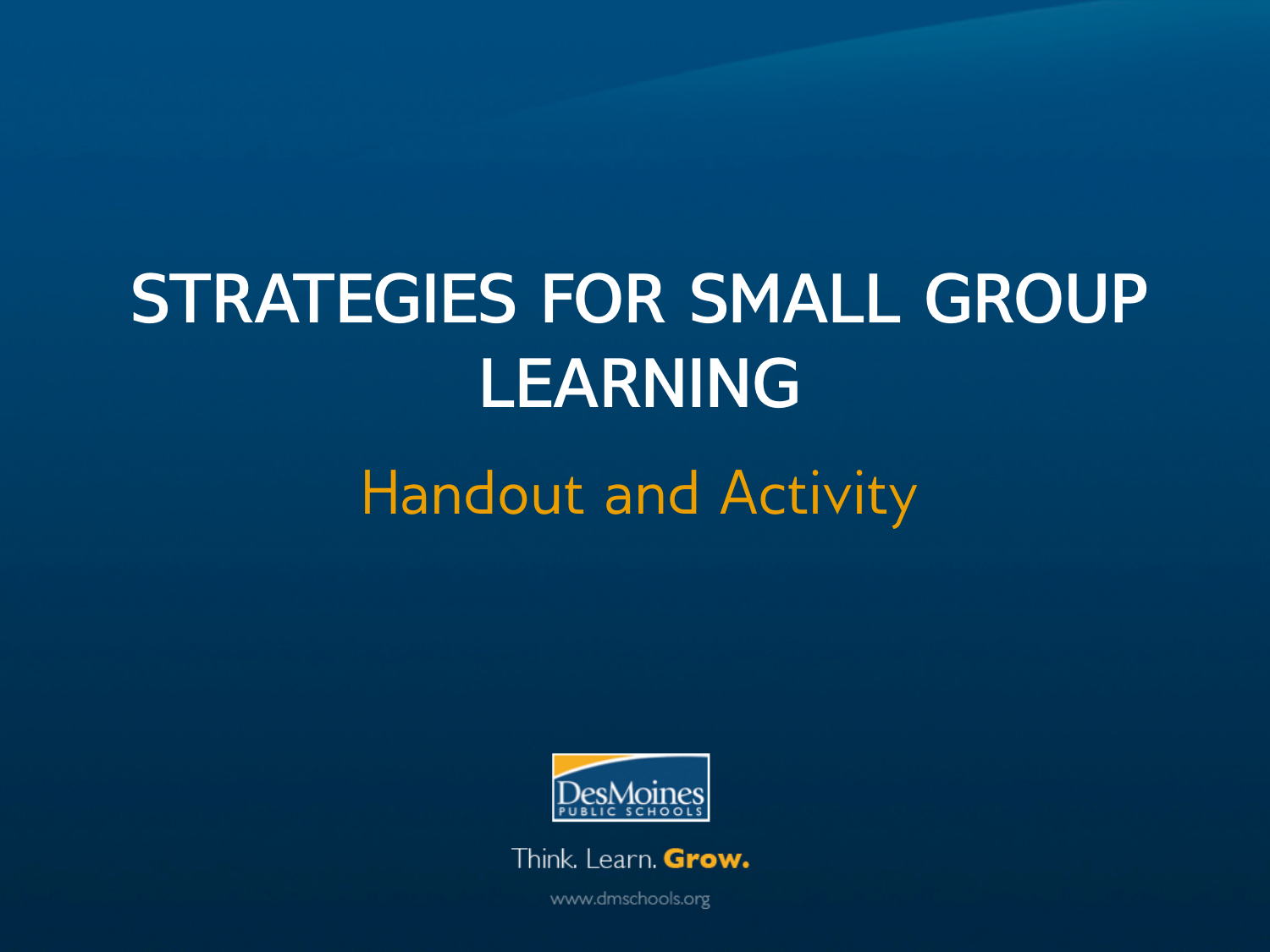

# Strategies for Small Group Learning
Handout and Activity